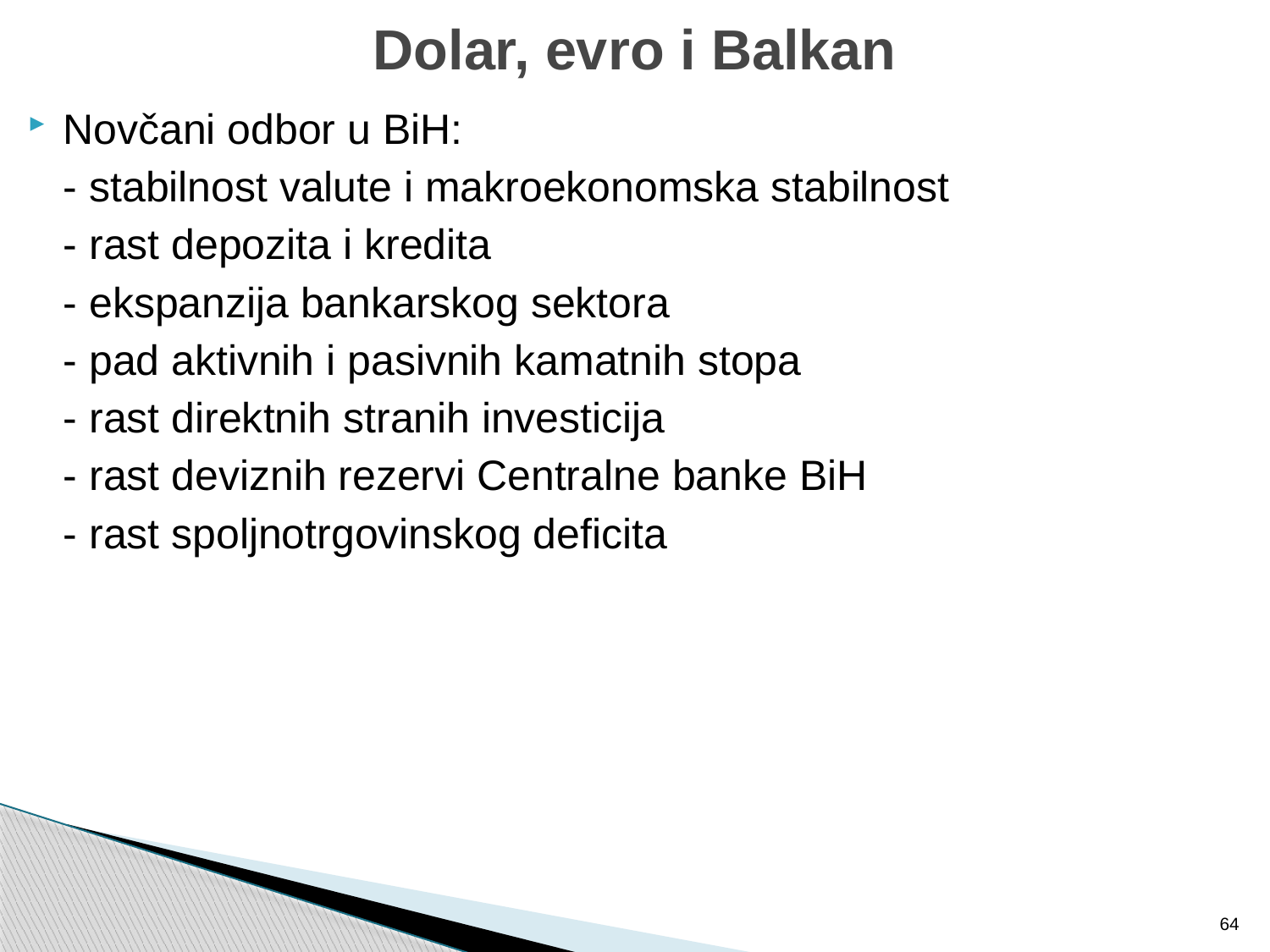

# Dolar, evro i Balkan
Novčani odbor u BiH:
	- stabilnost valute i makroekonomska stabilnost
	- rast depozita i kredita
	- ekspanzija bankarskog sektora
	- pad aktivnih i pasivnih kamatnih stopa
	- rast direktnih stranih investicija
	- rast deviznih rezervi Centralne banke BiH
	- rast spoljnotrgovinskog deficita
64